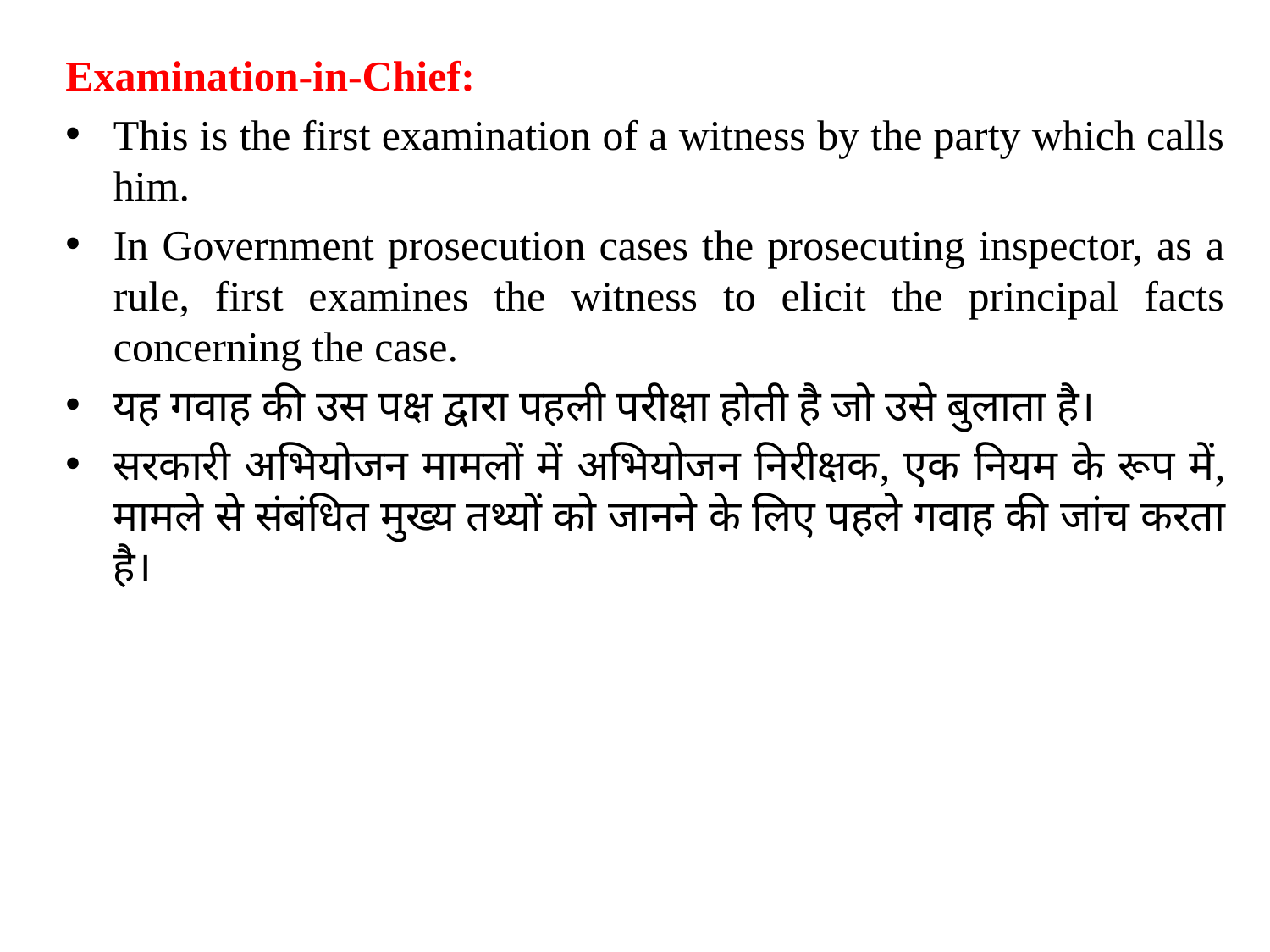

Examination-in-Chief:
This is the first examination of a witness by the party which calls him.
In Government prosecution cases the prosecuting inspector, as a rule, first examines the witness to elicit the principal facts concerning the case.
यह गवाह की उस पक्ष द्वारा पहली परीक्षा होती है जो उसे बुलाता है।
सरकारी अभियोजन मामलों में अभियोजन निरीक्षक, एक नियम के रूप में, मामले से संबंधित मुख्य तथ्यों को जानने के लिए पहले गवाह की जांच करता है।